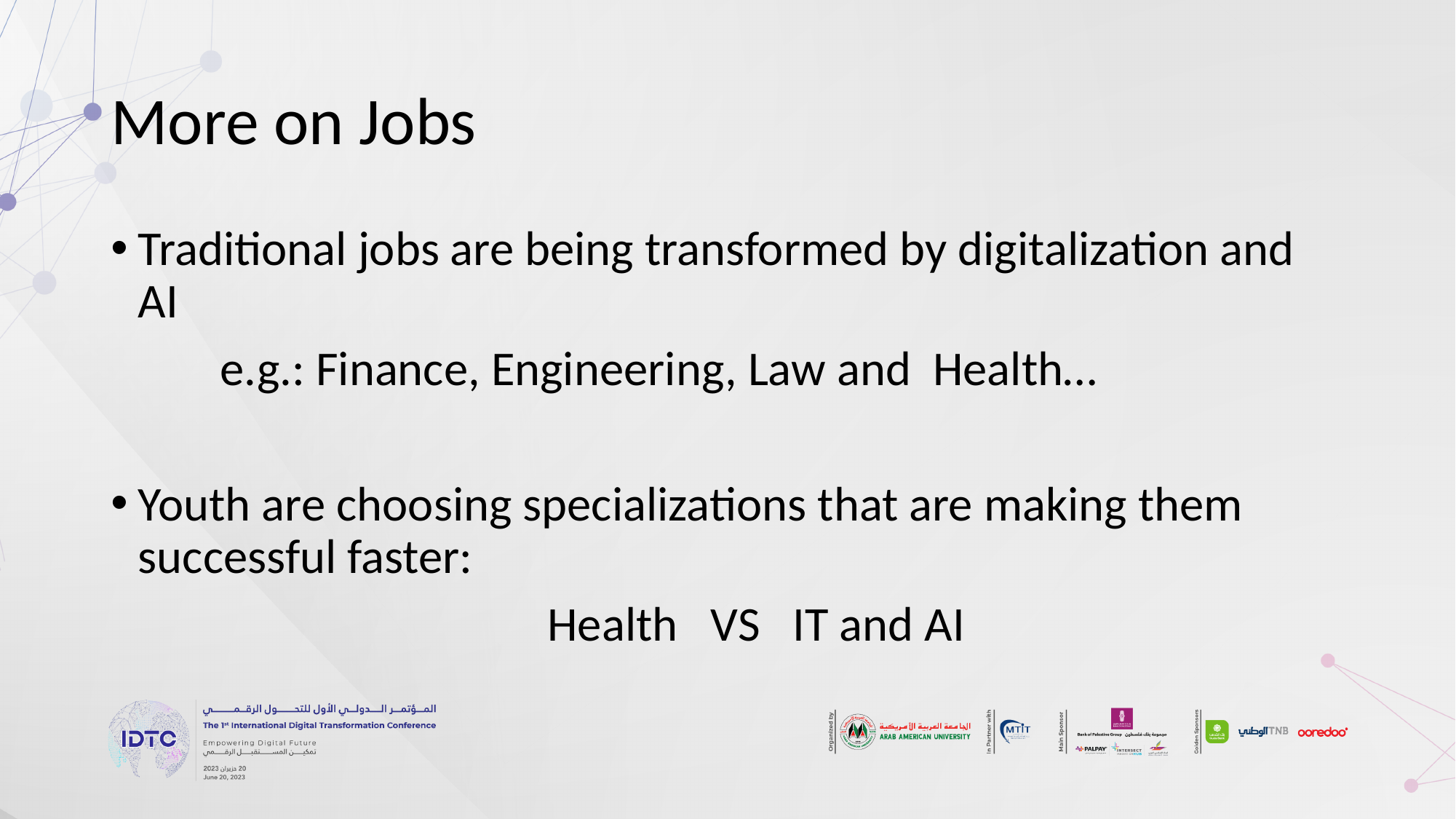

# More on Jobs
Traditional jobs are being transformed by digitalization and AI
	e.g.: Finance, Engineering, Law and  Health…

Youth are choosing specializations that are making them successful faster:
				Health   VS   IT and AI